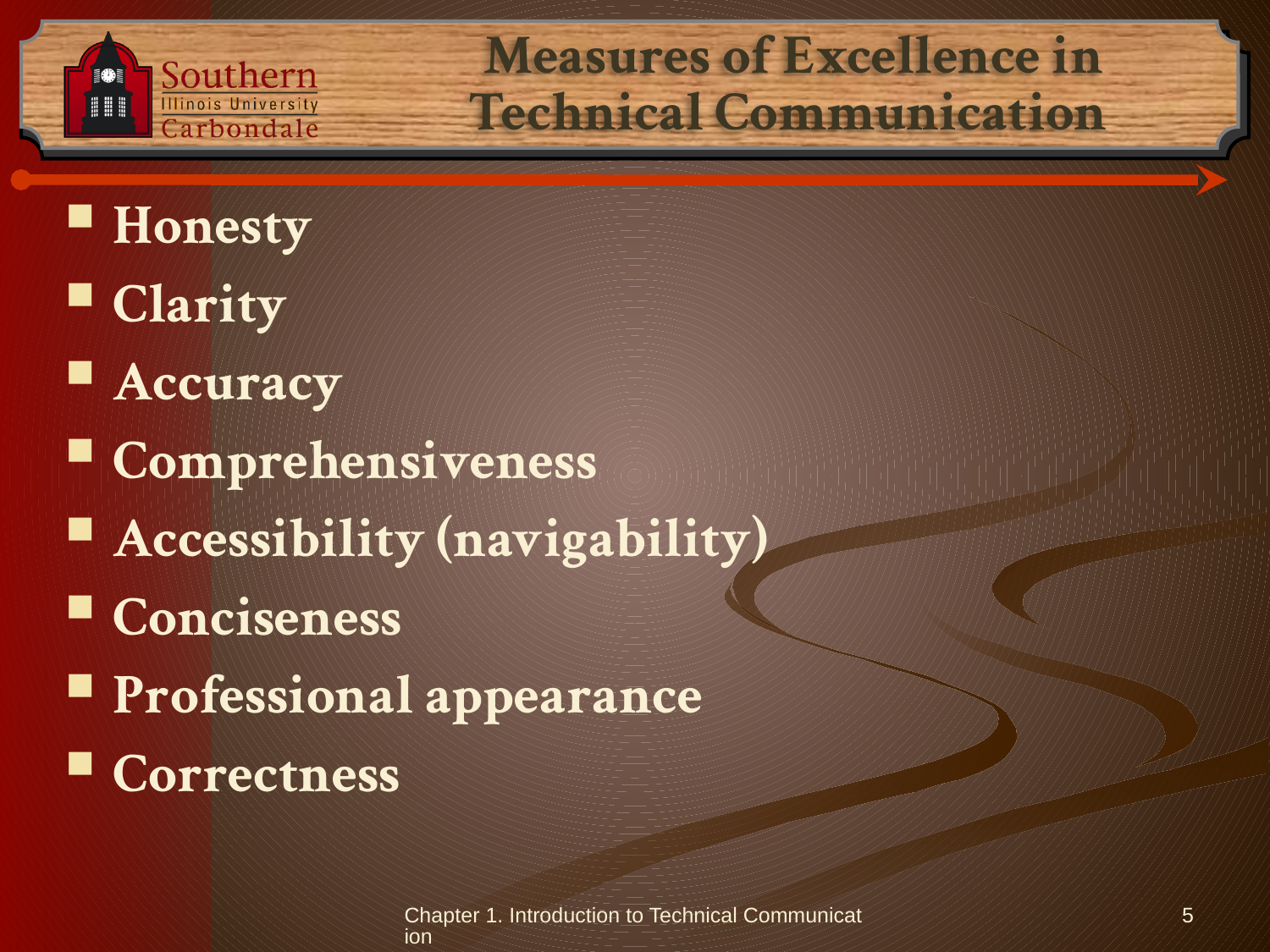

# Measures of Excellence in Technical Communication
Honesty
Clarity
Accuracy
Comprehensiveness
Accessibility (navigability)
Conciseness
Professional appearance
Correctness

Chapter 1. Introduction to Technical Communication
5